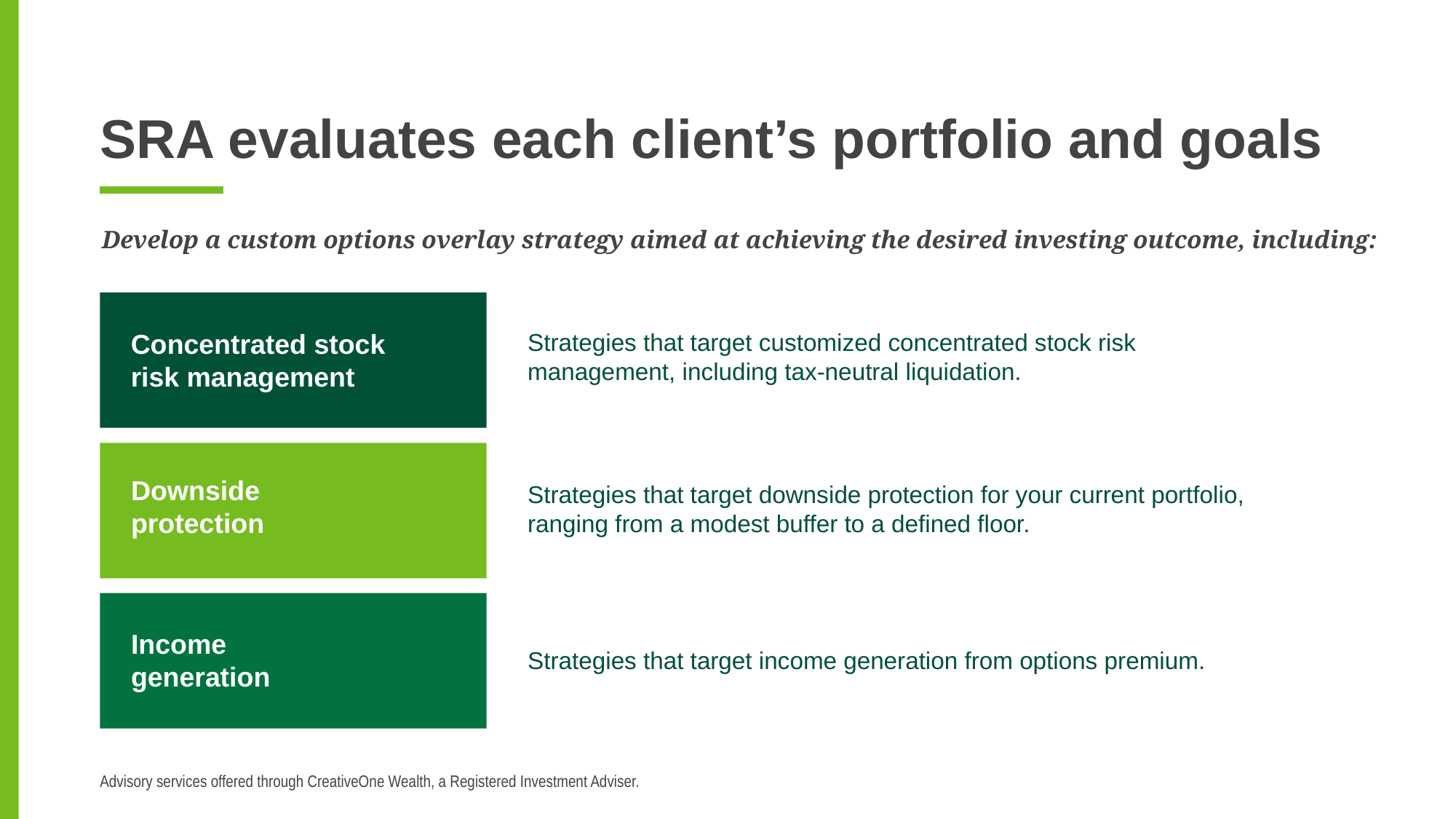

# SRA evaluates each client’s portfolio and goals
Develop a custom options overlay strategy aimed at achieving the desired investing outcome, including:

Concentrated stock risk management
Strategies that target customized concentrated stock risk management, including tax-neutral liquidation.

Downside protection
Strategies that target downside protection for your current portfolio, ranging from a modest buffer to a defined floor.

Income generation
Strategies that target income generation from options premium.
Advisory services offered through CreativeOne Wealth, a Registered Investment Adviser.